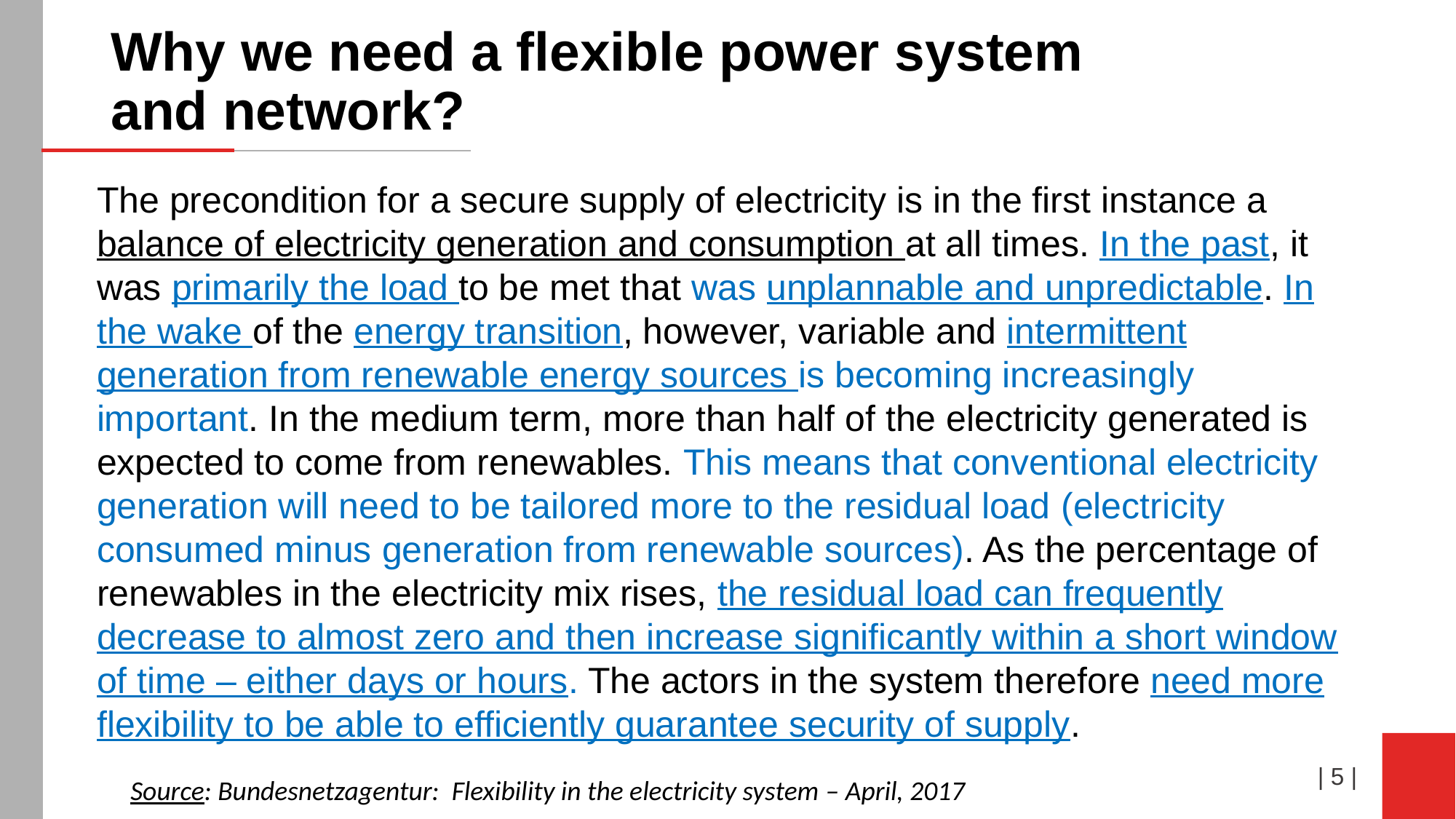

# Why we need a flexible power system and network?
The precondition for a secure supply of electricity is in the first instance a balance of electricity generation and consumption at all times. In the past, it was primarily the load to be met that was unplannable and unpredictable. In the wake of the energy transition, however, variable and intermittent generation from renewable energy sources is becoming increasingly important. In the medium term, more than half of the electricity generated is expected to come from renewables. This means that conventional electricity generation will need to be tailored more to the residual load (electricity consumed minus generation from renewable sources). As the percentage of renewables in the electricity mix rises, the residual load can frequently decrease to almost zero and then increase significantly within a short window of time – either days or hours. The actors in the system therefore need more flexibility to be able to efficiently guarantee security of supply.
Source: Bundesnetzagentur:  Flexibility in the electricity system – April, 2017